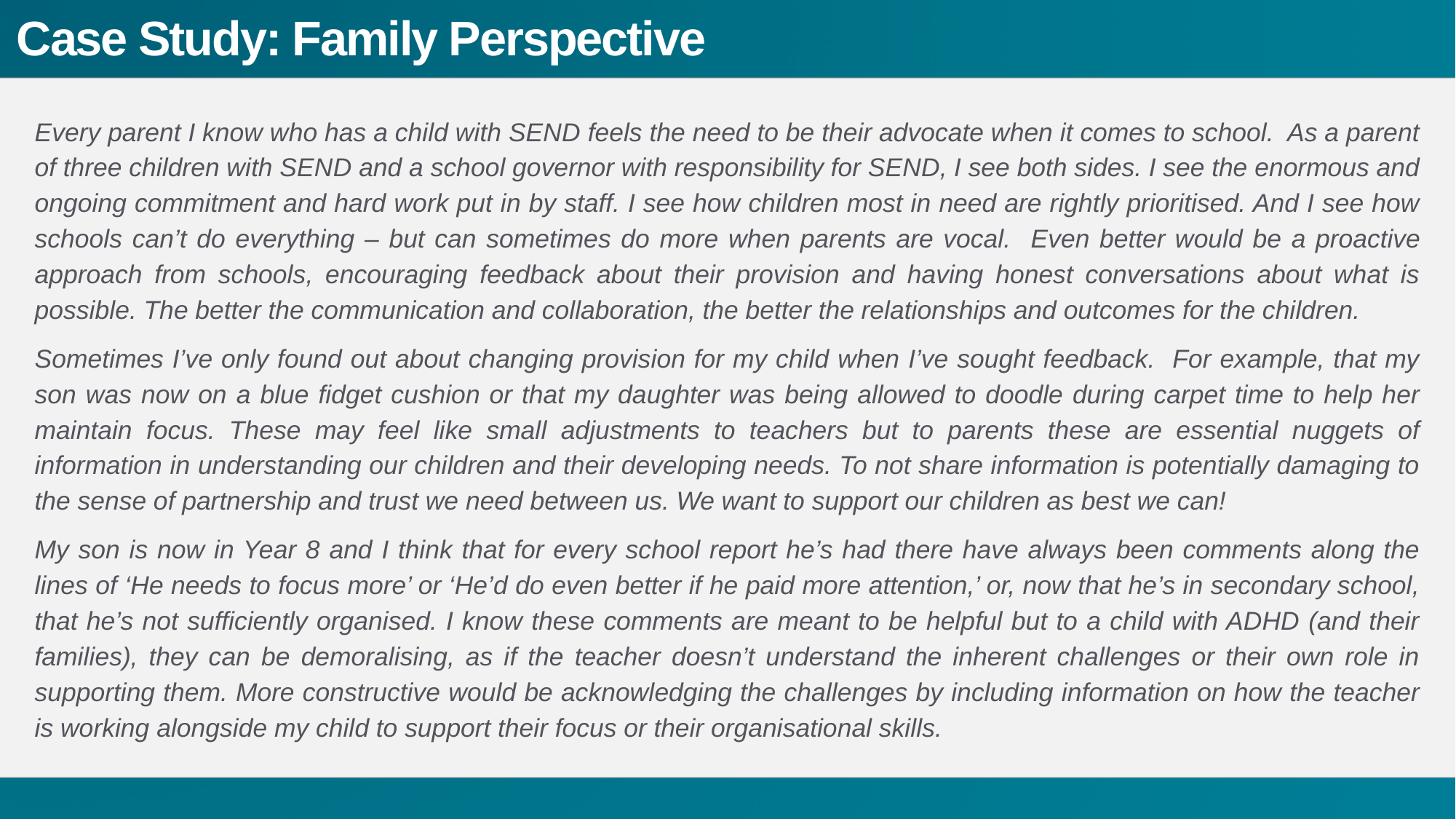

# Case Study: Family Perspective
Every parent I know who has a child with SEND feels the need to be their advocate when it comes to school.  As a parent of three children with SEND and a school governor with responsibility for SEND, I see both sides. I see the enormous and ongoing commitment and hard work put in by staff. I see how children most in need are rightly prioritised. And I see how schools can’t do everything – but can sometimes do more when parents are vocal.  Even better would be a proactive approach from schools, encouraging feedback about their provision and having honest conversations about what is possible. The better the communication and collaboration, the better the relationships and outcomes for the children.
Sometimes I’ve only found out about changing provision for my child when I’ve sought feedback.  For example, that my son was now on a blue fidget cushion or that my daughter was being allowed to doodle during carpet time to help her maintain focus. These may feel like small adjustments to teachers but to parents these are essential nuggets of information in understanding our children and their developing needs. To not share information is potentially damaging to the sense of partnership and trust we need between us. We want to support our children as best we can!
My son is now in Year 8 and I think that for every school report he’s had there have always been comments along the lines of ‘He needs to focus more’ or ‘He’d do even better if he paid more attention,’ or, now that he’s in secondary school, that he’s not sufficiently organised. I know these comments are meant to be helpful but to a child with ADHD (and their families), they can be demoralising, as if the teacher doesn’t understand the inherent challenges or their own role in supporting them. More constructive would be acknowledging the challenges by including information on how the teacher is working alongside my child to support their focus or their organisational skills.